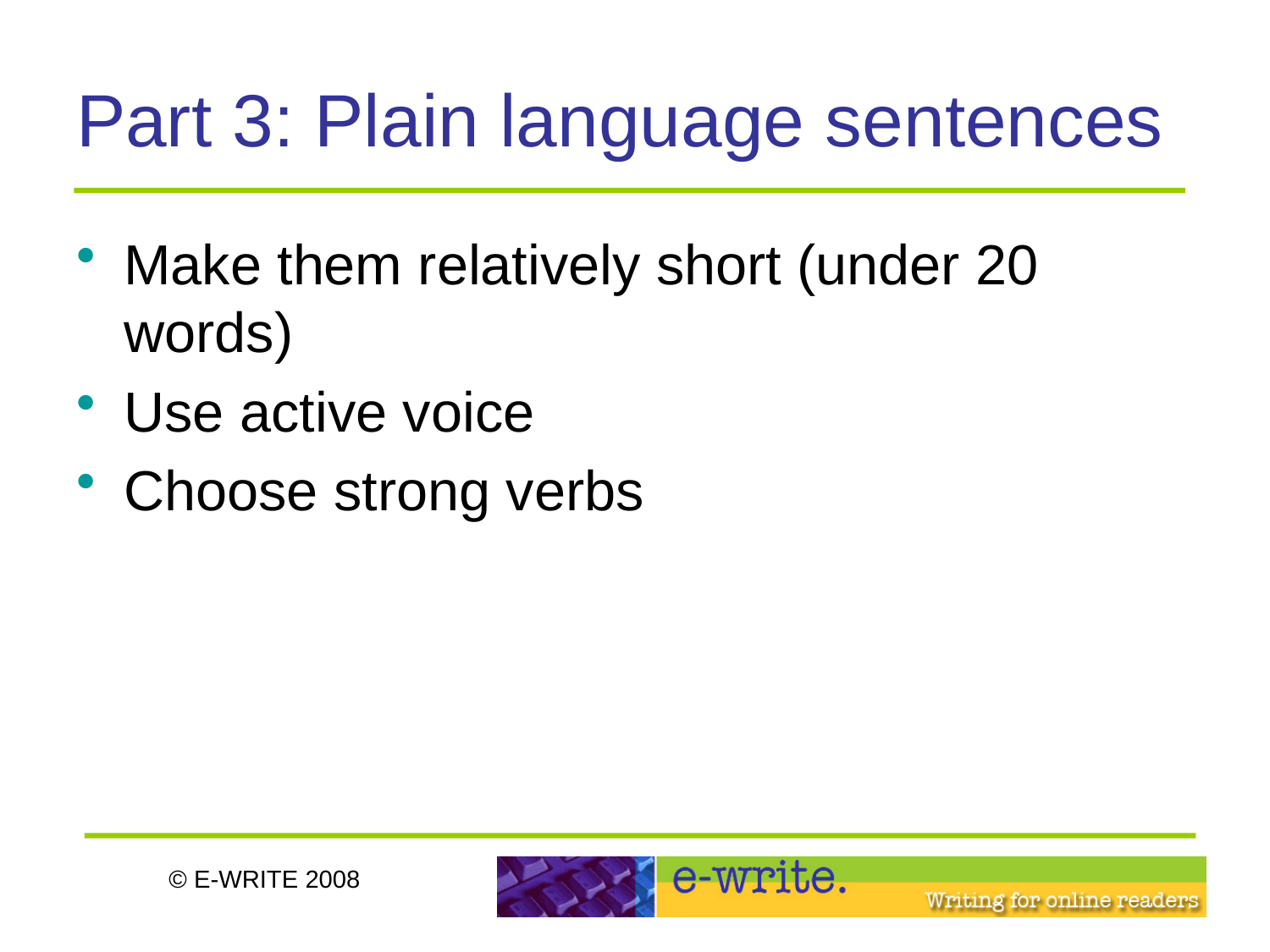

# Part 3: Plain language sentences
Make them relatively short (under 20 words)
Use active voice
Choose strong verbs
© E-WRITE 2008